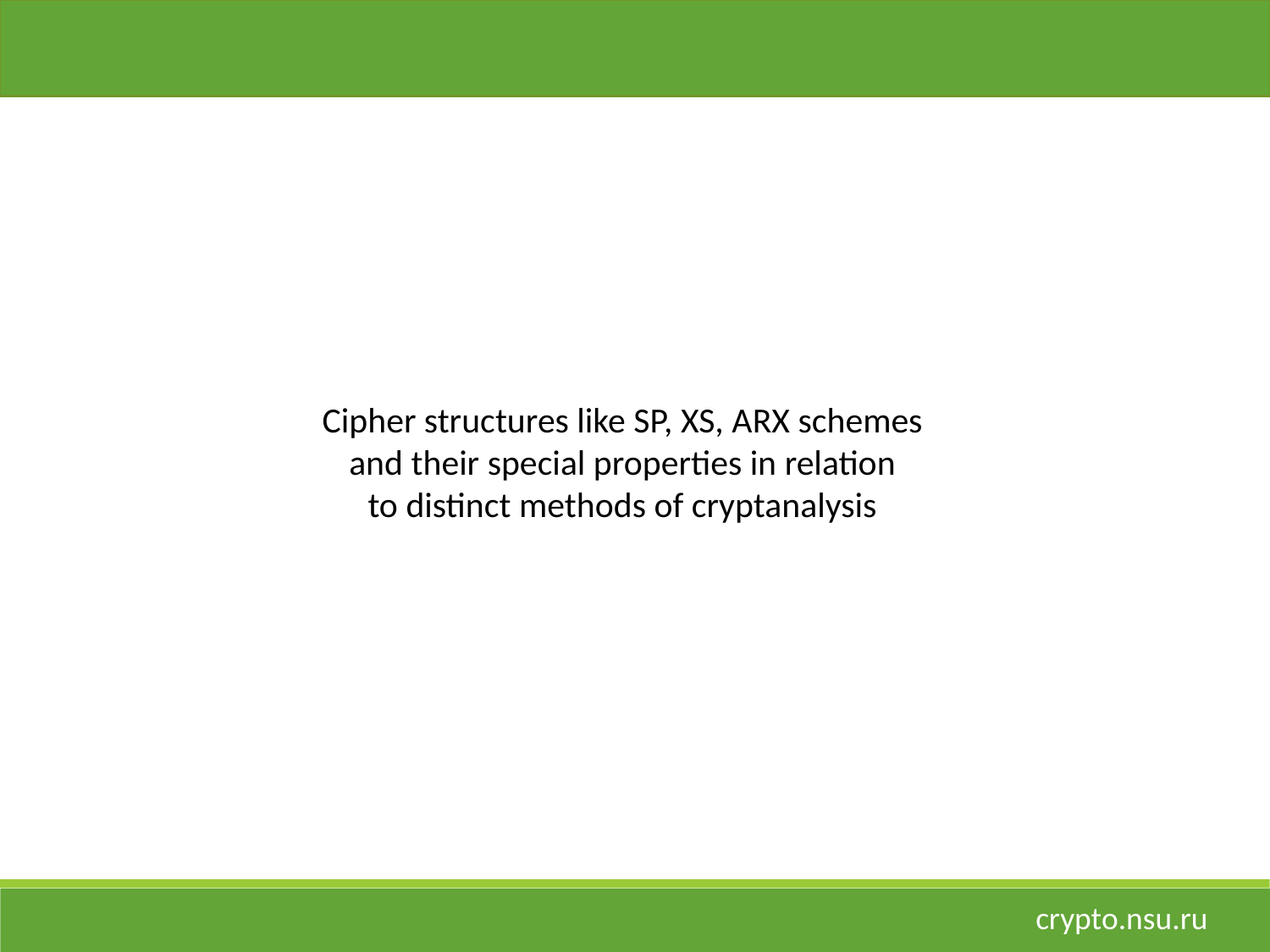

Cipher structures like SP, XS, ARX schemes
and their special properties in relation
to distinct methods of cryptanalysis

crypto.nsu.ru